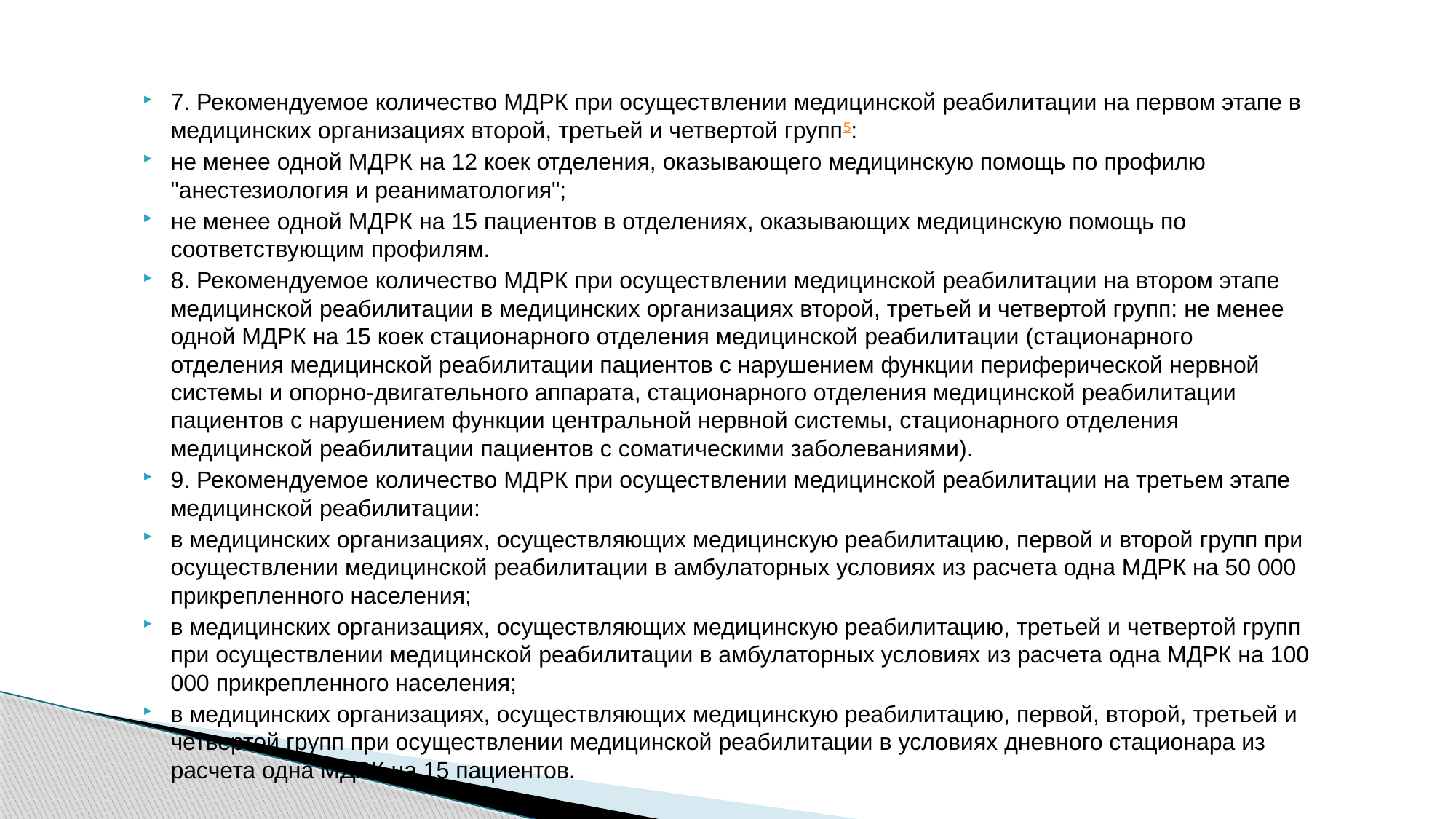

#
7. Рекомендуемое количество МДРК при осуществлении медицинской реабилитации на первом этапе в медицинских организациях второй, третьей и четвертой групп5:
не менее одной МДРК на 12 коек отделения, оказывающего медицинскую помощь по профилю "анестезиология и реаниматология";
не менее одной МДРК на 15 пациентов в отделениях, оказывающих медицинскую помощь по соответствующим профилям.
8. Рекомендуемое количество МДРК при осуществлении медицинской реабилитации на втором этапе медицинской реабилитации в медицинских организациях второй, третьей и четвертой групп: не менее одной МДРК на 15 коек стационарного отделения медицинской реабилитации (стационарного отделения медицинской реабилитации пациентов с нарушением функции периферической нервной системы и опорно-двигательного аппарата, стационарного отделения медицинской реабилитации пациентов с нарушением функции центральной нервной системы, стационарного отделения медицинской реабилитации пациентов с соматическими заболеваниями).
9. Рекомендуемое количество МДРК при осуществлении медицинской реабилитации на третьем этапе медицинской реабилитации:
в медицинских организациях, осуществляющих медицинскую реабилитацию, первой и второй групп при осуществлении медицинской реабилитации в амбулаторных условиях из расчета одна МДРК на 50 000 прикрепленного населения;
в медицинских организациях, осуществляющих медицинскую реабилитацию, третьей и четвертой групп при осуществлении медицинской реабилитации в амбулаторных условиях из расчета одна МДРК на 100 000 прикрепленного населения;
в медицинских организациях, осуществляющих медицинскую реабилитацию, первой, второй, третьей и четвертой групп при осуществлении медицинской реабилитации в условиях дневного стационара из расчета одна МДРК на 15 пациентов.